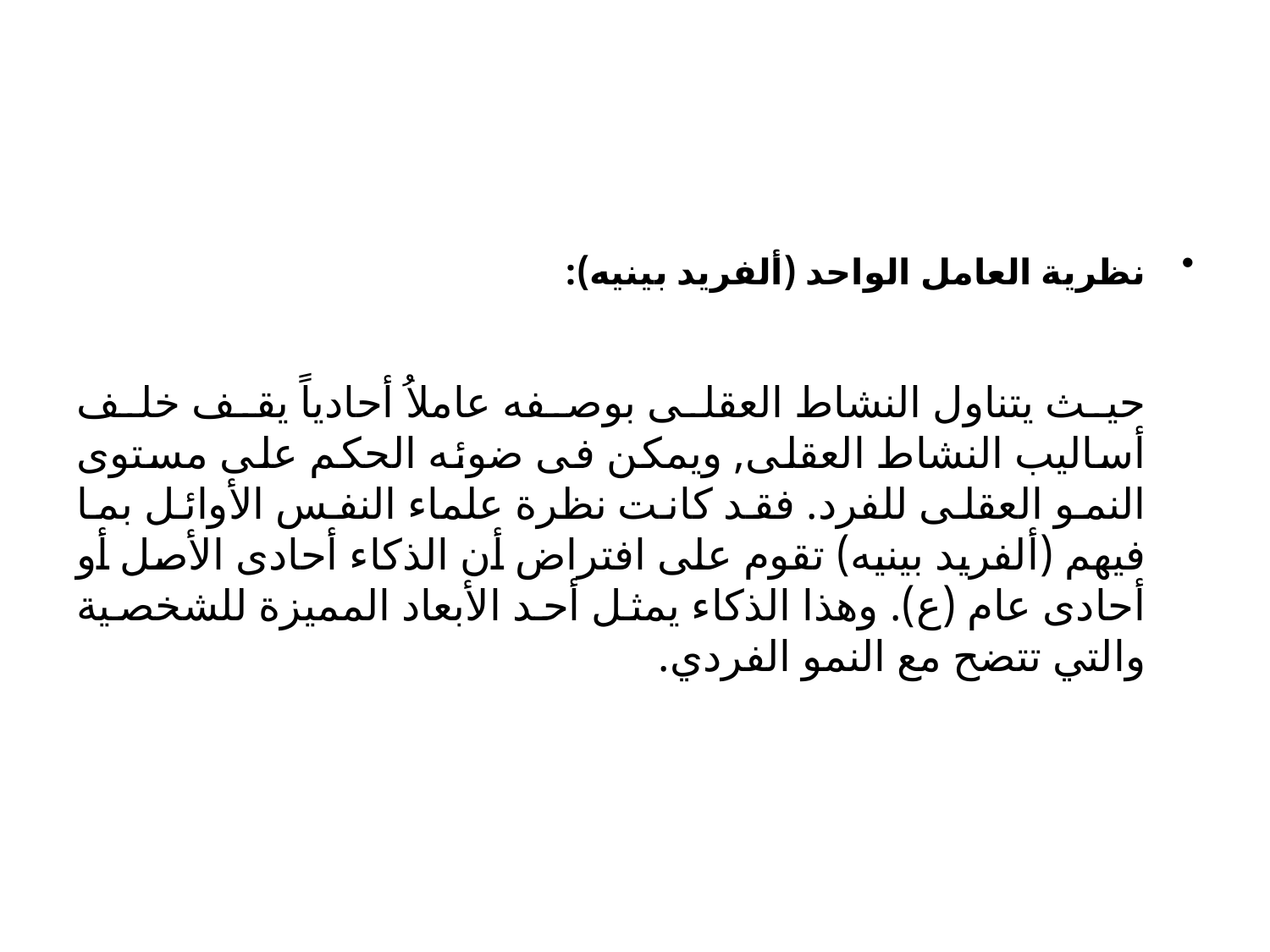

#
نظرية العامل الواحد (ألفريد بينيه):
حيث يتناول النشاط العقلى بوصفه عاملاُ أحادياً يقف خلف أساليب النشاط العقلى, ويمكن فى ضوئه الحكم على مستوى النمو العقلى للفرد. فقد كانت نظرة علماء النفس الأوائل بما فيهم (ألفريد بينيه) تقوم على افتراض أن الذكاء أحادى الأصل أو أحادى عام (ع). وهذا الذكاء يمثل أحد الأبعاد المميزة للشخصية والتي تتضح مع النمو الفردي.